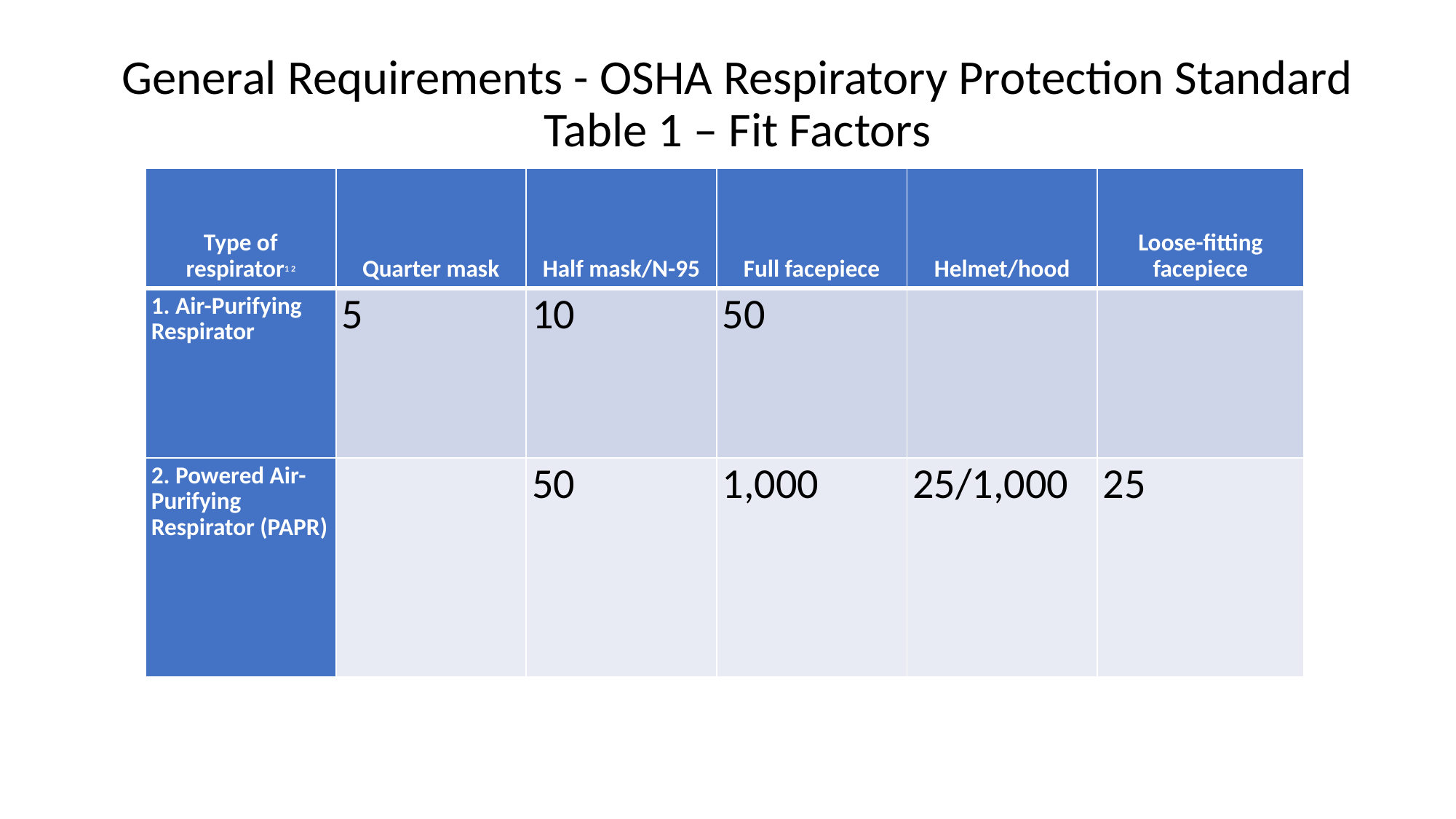

# General Requirements - OSHA Respiratory Protection Standard Table 1 – Fit Factors

| Type of respirator1 2 | Quarter mask | Half mask/N-95 | Full facepiece | Helmet/hood | Loose-fitting facepiece |
| --- | --- | --- | --- | --- | --- |
| 1. Air-Purifying Respirator | 5 | 10 | 50 |  |  |
| 2. Powered Air-Purifying Respirator (PAPR) |  | 50 | 1,000 | 25/1,000 | 25 |